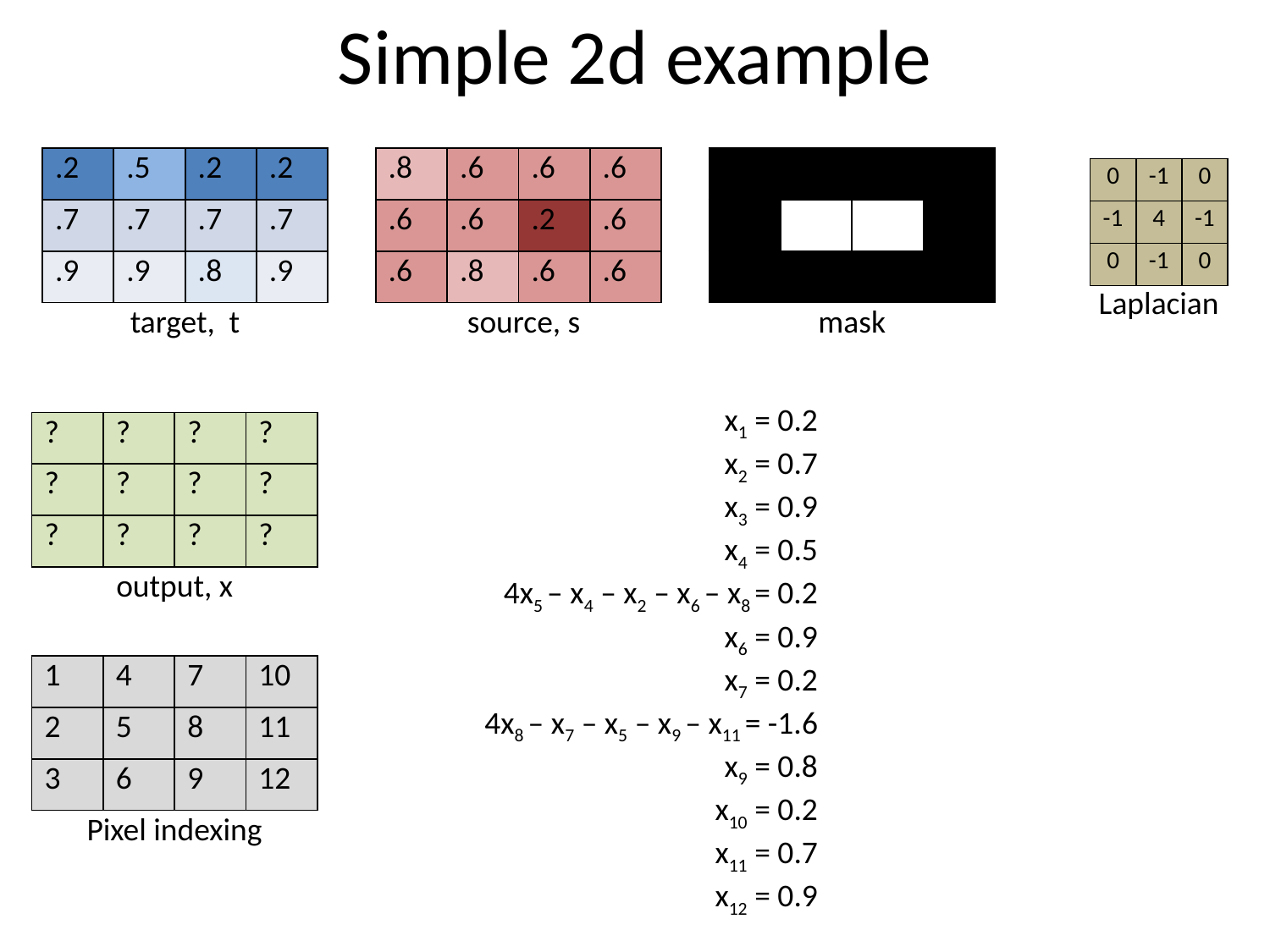

# Simple 2d example
| .2 | .5 | .2 | .2 |
| --- | --- | --- | --- |
| .7 | .7 | .7 | .7 |
| .9 | .9 | .8 | .9 |
| .8 | .6 | .6 | .6 |
| --- | --- | --- | --- |
| .6 | .6 | .2 | .6 |
| .6 | .8 | .6 | .6 |
|  |  |  |  |
| --- | --- | --- | --- |
|  |  |  |  |
|  |  |  |  |
| 0 | -1 | 0 |
| --- | --- | --- |
| -1 | 4 | -1 |
| 0 | -1 | 0 |
Laplacian
target,  t
source, s
mask
x1 = 0.2
x2 = 0.7
x3 = 0.9
x4 = 0.5
4x5 – x4 – x2 – x6 – x8 = 0.2
x6 = 0.9
x7 = 0.2
4x8 – x7 – x5 – x9 – x11 = -1.6
x9 = 0.8
x10 = 0.2
x11 = 0.7
x12 = 0.9
| ? | ? | ? | ? |
| --- | --- | --- | --- |
| ? | ? | ? | ? |
| ? | ? | ? | ? |
output, x
| 1 | 4 | 7 | 10 |
| --- | --- | --- | --- |
| 2 | 5 | 8 | 11 |
| 3 | 6 | 9 | 12 |
Pixel indexing